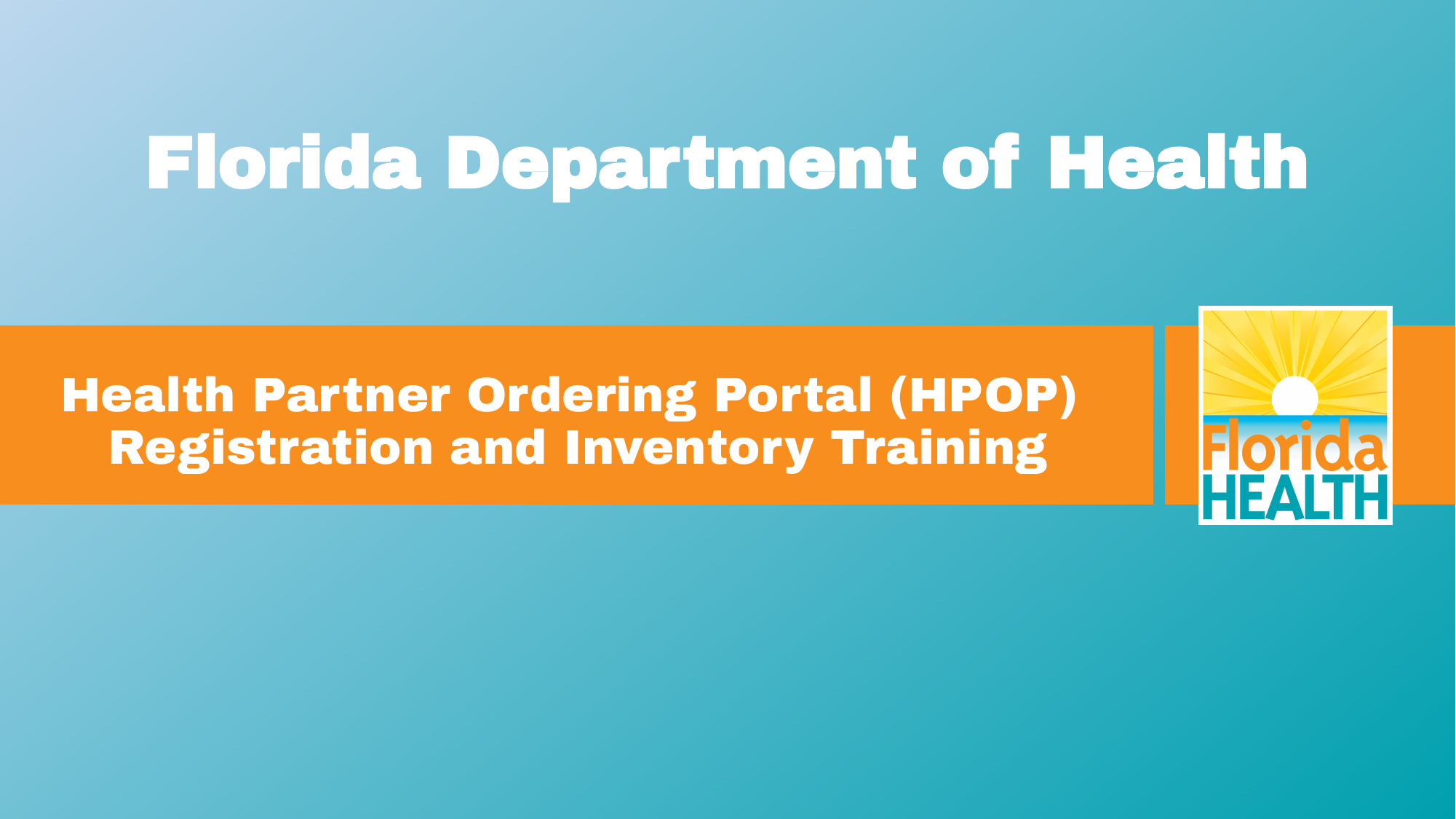

Florida Department of Health
# Health Partner Ordering Portal (HPOP) Registration and Inventory Training